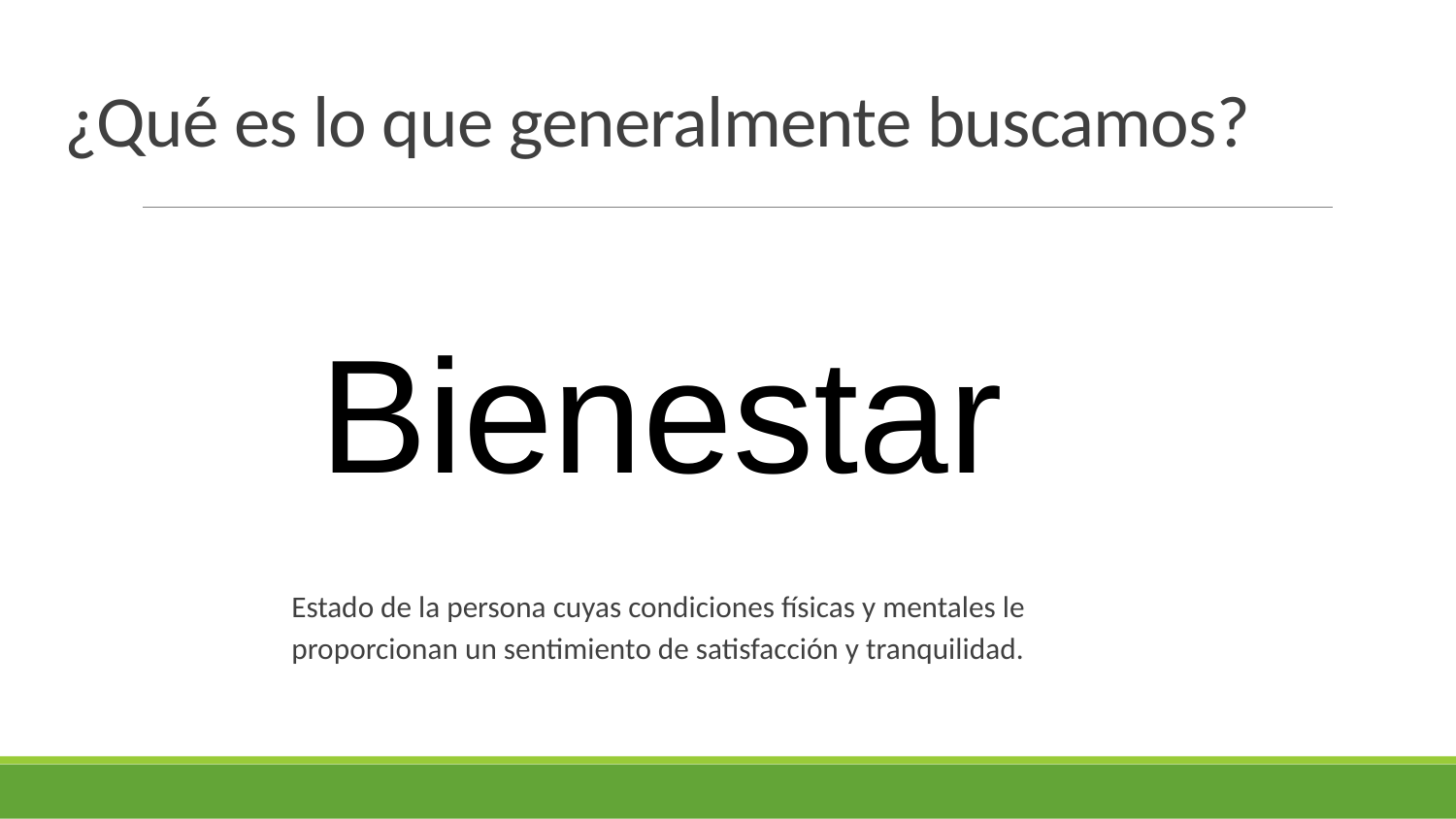

# ¿Qué es lo que generalmente buscamos?
Bienestar

Estado de la persona cuyas condiciones físicas y mentales le proporcionan un sentimiento de satisfacción y tranquilidad.